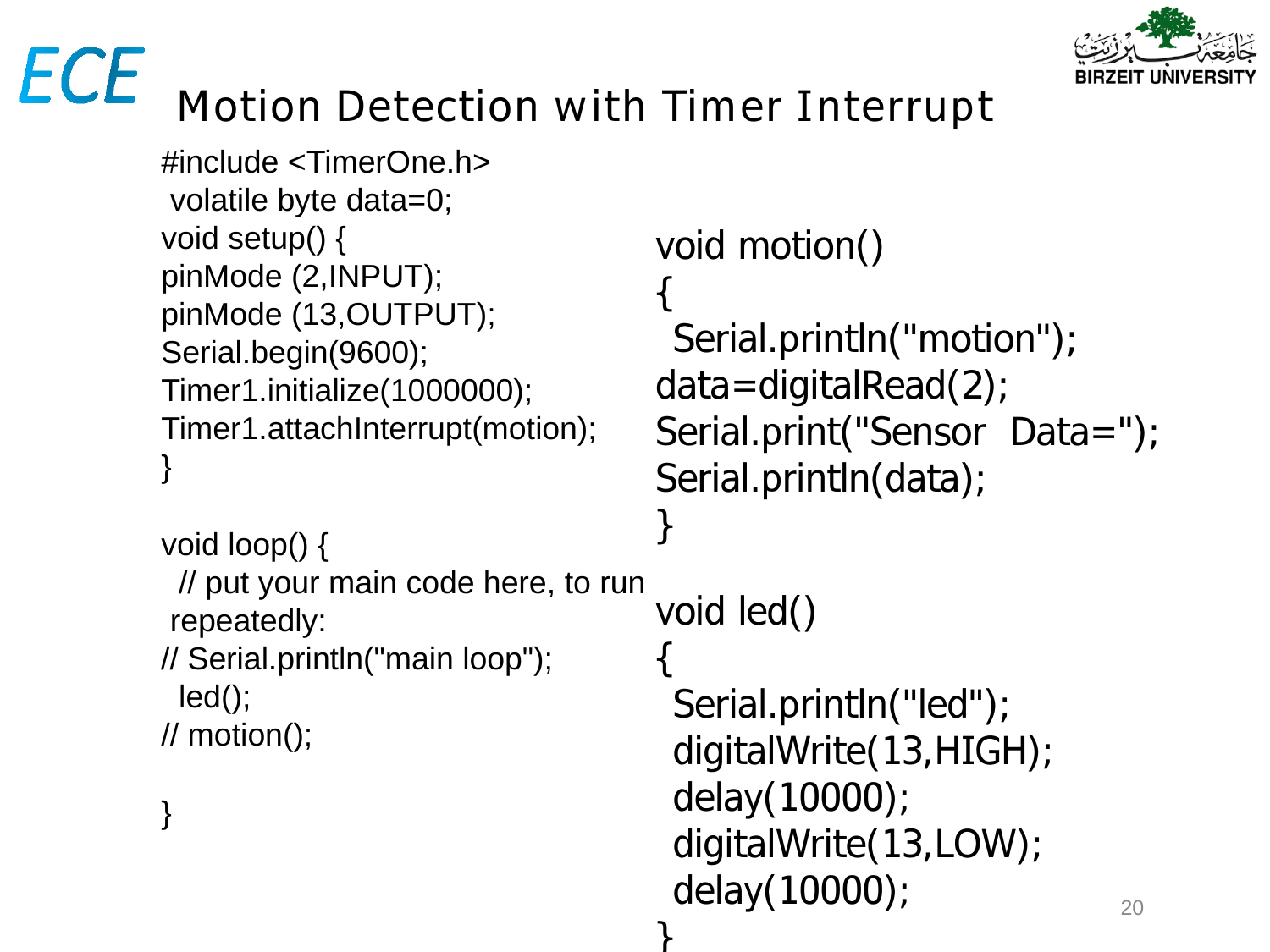

# Motion Detection with Timer Interrupt
#include <TimerOne.h>  volatile byte data=0;  void setup() {
pinMode (2,INPUT);  pinMode (13,OUTPUT);  Serial.begin(9600);  Timer1.initialize(1000000);
Timer1.attachInterrupt(motion);
}

void loop() {
// put your main code here, to run  repeatedly:
// Serial.println("main loop");  led();
// motion();

}
void motion()
{
Serial.println("motion");  data=digitalRead(2);  Serial.print("Sensor  Data=");  Serial.println(data);
}

void led()
{
Serial.println("led");  digitalWrite(13,HIGH);  delay(10000);  digitalWrite(13,LOW);  delay(10000);
}
20